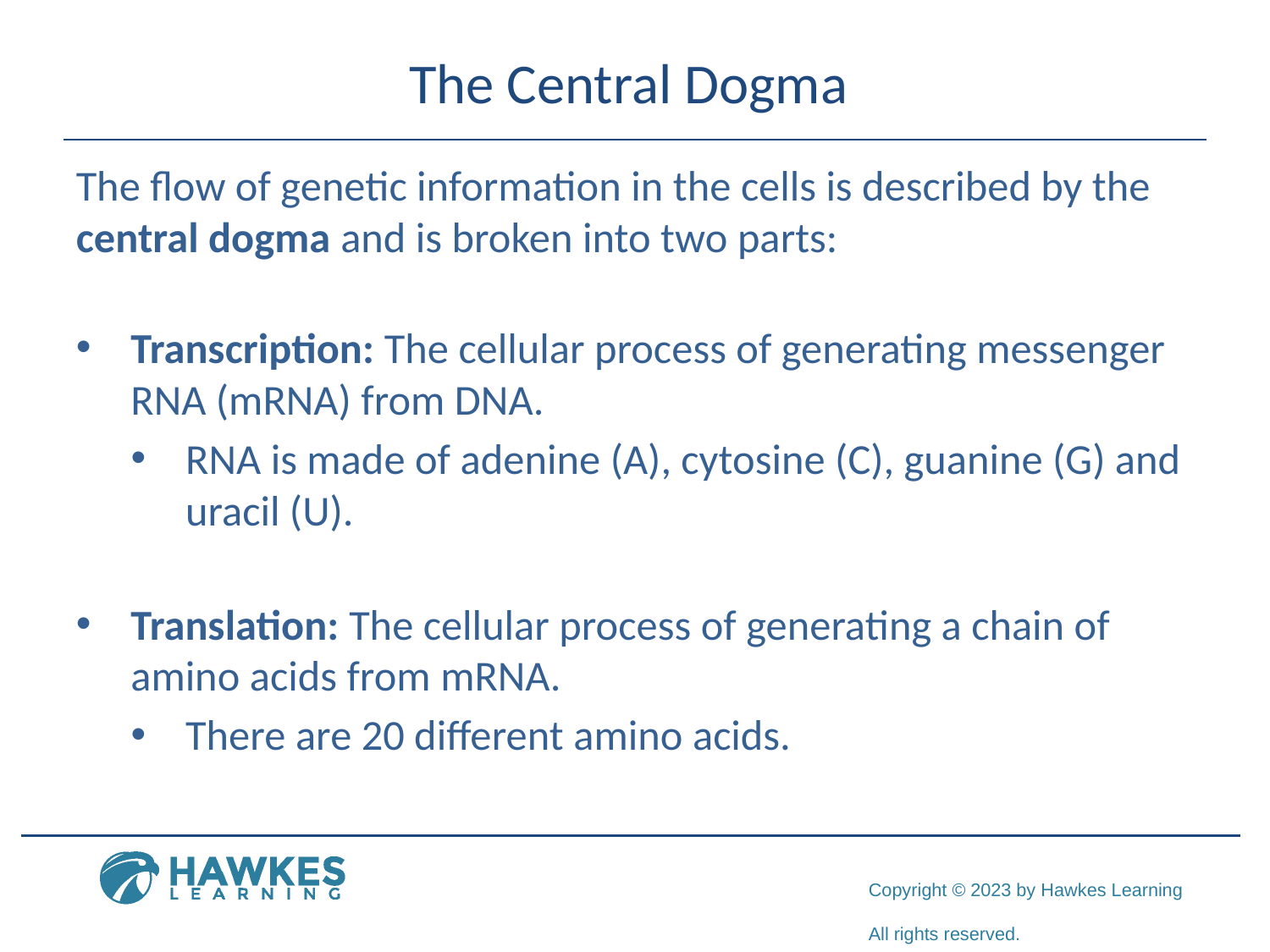

# The Central Dogma
The flow of genetic information in the cells is described by the central dogma and is broken into two parts:

Transcription: The cellular process of generating messenger RNA (mRNA) from DNA.
RNA is made of adenine (A), cytosine (C), guanine (G) and uracil (U).

Translation: The cellular process of generating a chain of amino acids from mRNA.
There are 20 different amino acids.